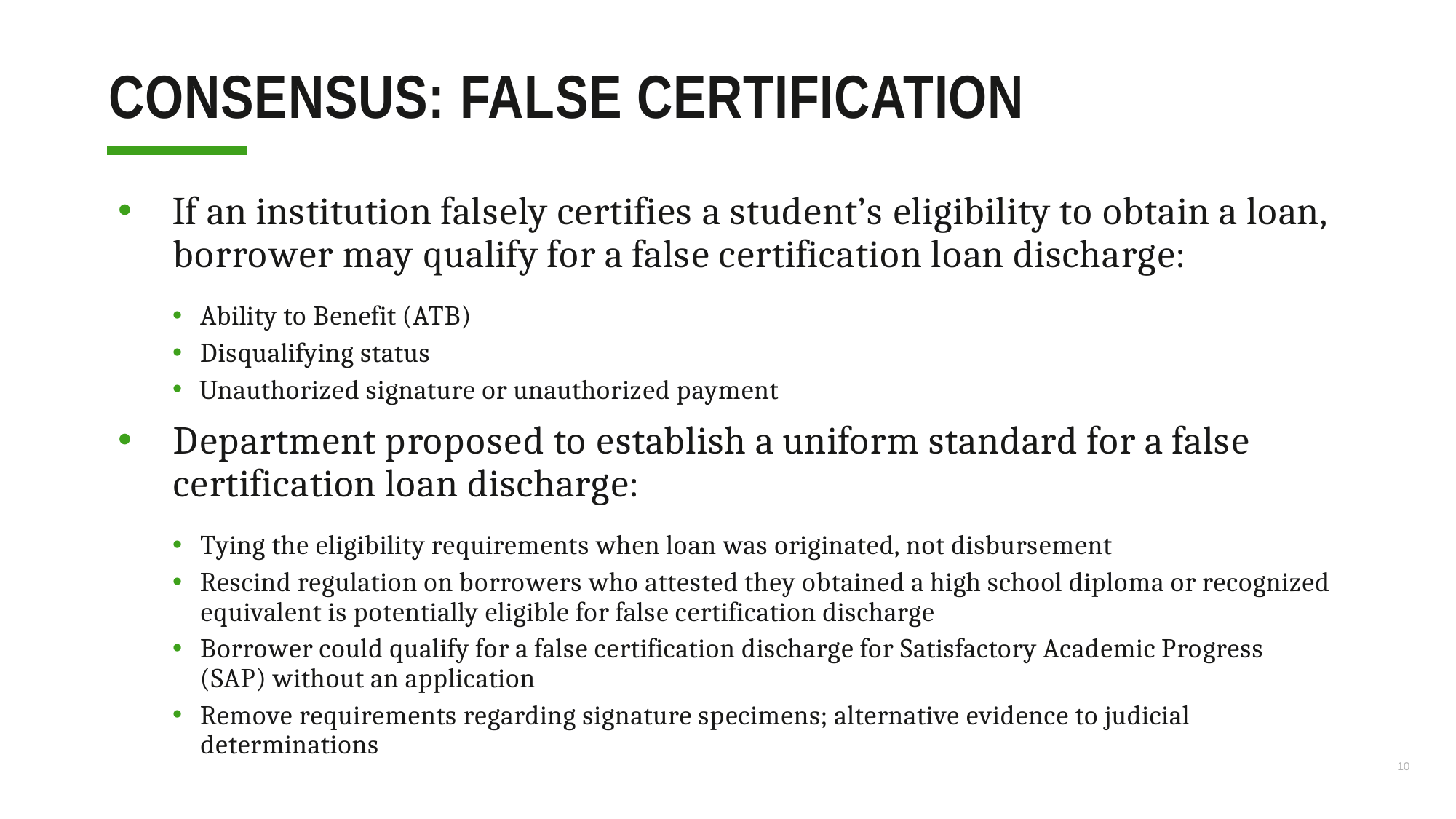

# CONSENSUS: false certification
If an institution falsely certifies a student’s eligibility to obtain a loan, borrower may qualify for a false certification loan discharge:
Ability to Benefit (ATB)
Disqualifying status
Unauthorized signature or unauthorized payment
Department proposed to establish a uniform standard for a false certification loan discharge:
Tying the eligibility requirements when loan was originated, not disbursement
Rescind regulation on borrowers who attested they obtained a high school diploma or recognized equivalent is potentially eligible for false certification discharge
Borrower could qualify for a false certification discharge for Satisfactory Academic Progress (SAP) without an application
Remove requirements regarding signature specimens; alternative evidence to judicial determinations
10